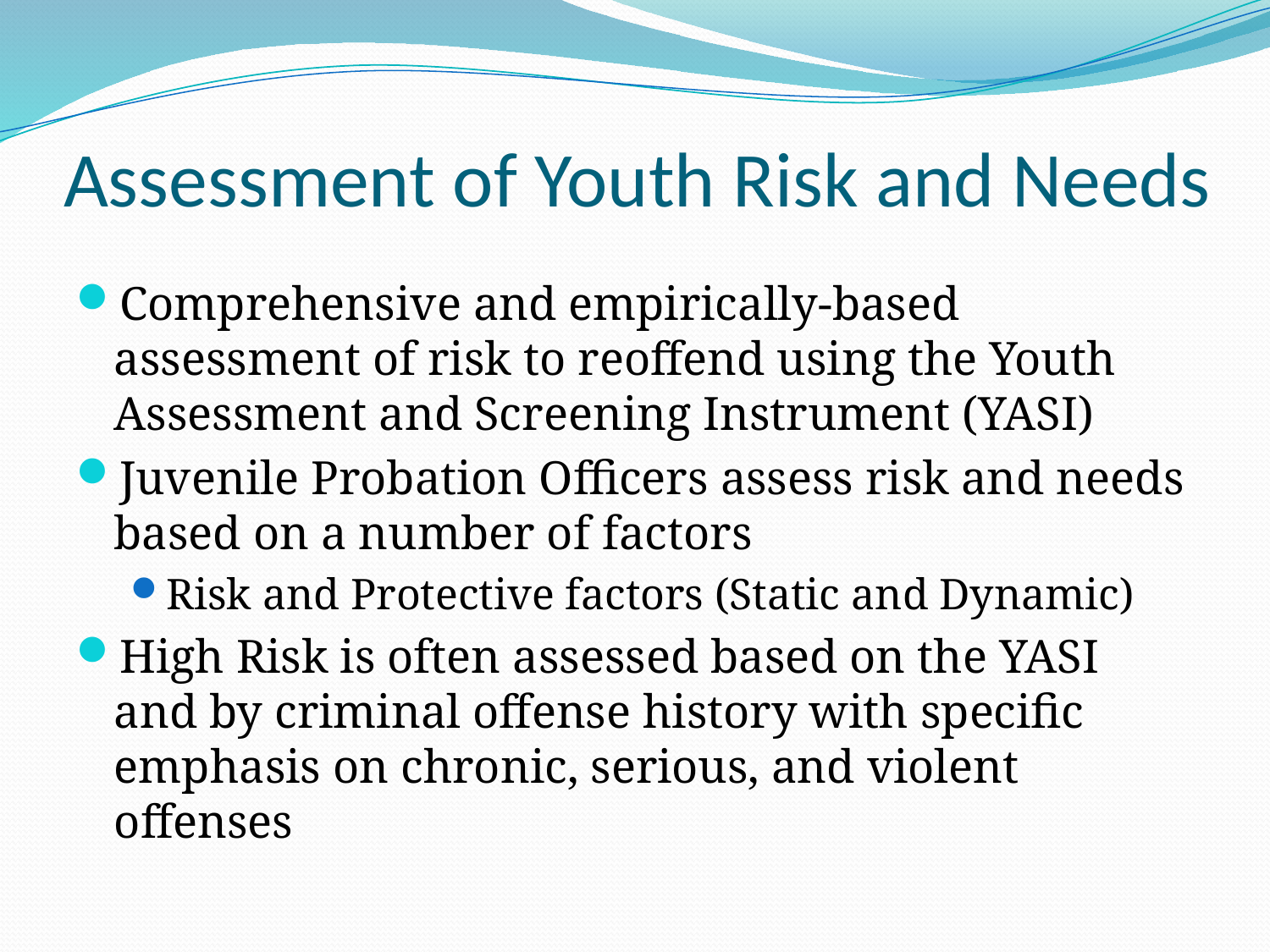

# Assessment of Youth Risk and Needs
Comprehensive and empirically-based assessment of risk to reoffend using the Youth Assessment and Screening Instrument (YASI)
Juvenile Probation Officers assess risk and needs based on a number of factors
Risk and Protective factors (Static and Dynamic)
High Risk is often assessed based on the YASI and by criminal offense history with specific emphasis on chronic, serious, and violent offenses